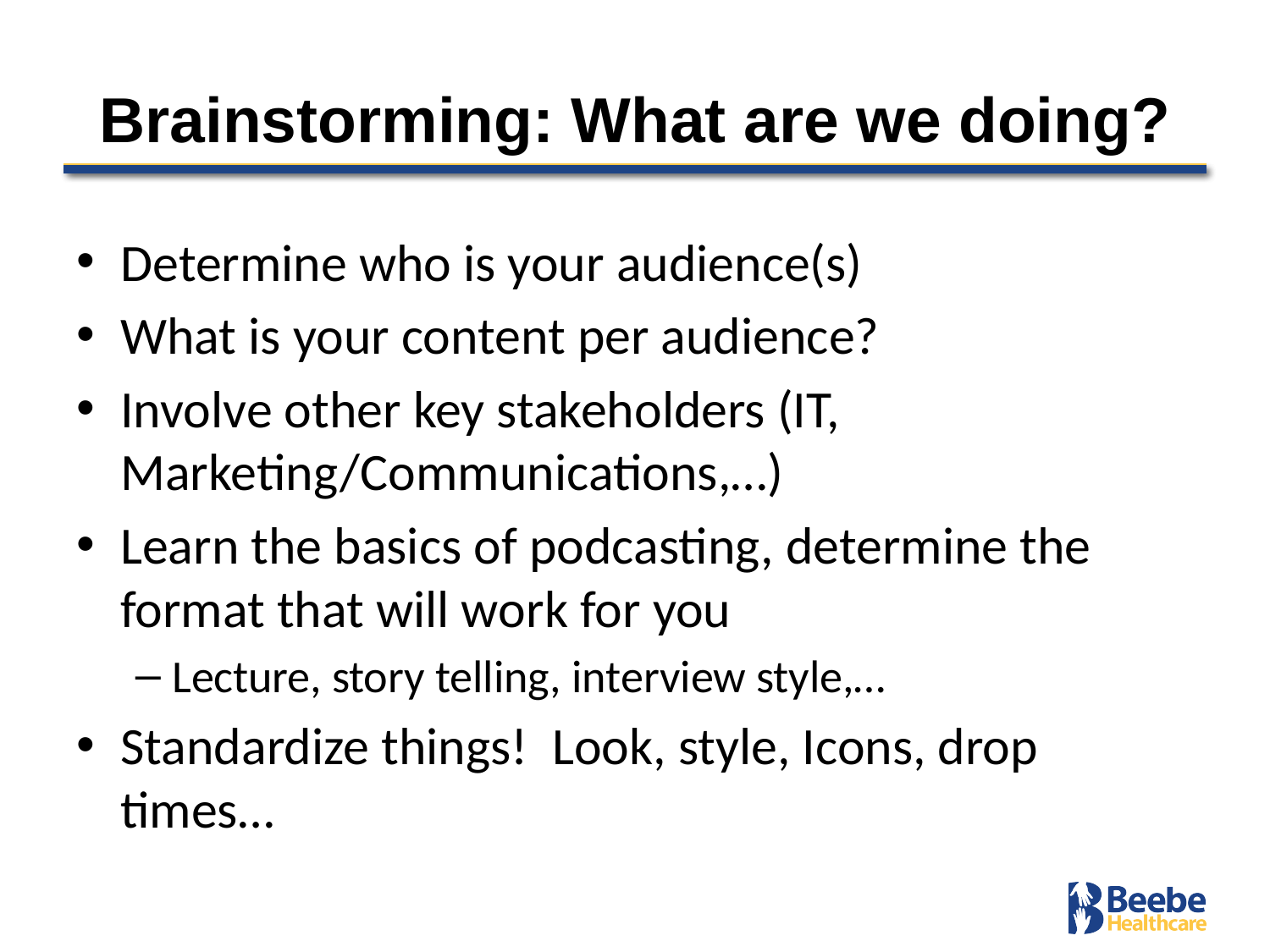

# Brainstorming: What are we doing?
Determine who is your audience(s)
What is your content per audience?
Involve other key stakeholders (IT, Marketing/Communications,…)
Learn the basics of podcasting, determine the format that will work for you
Lecture, story telling, interview style,…
Standardize things!  Look, style, Icons, drop times…